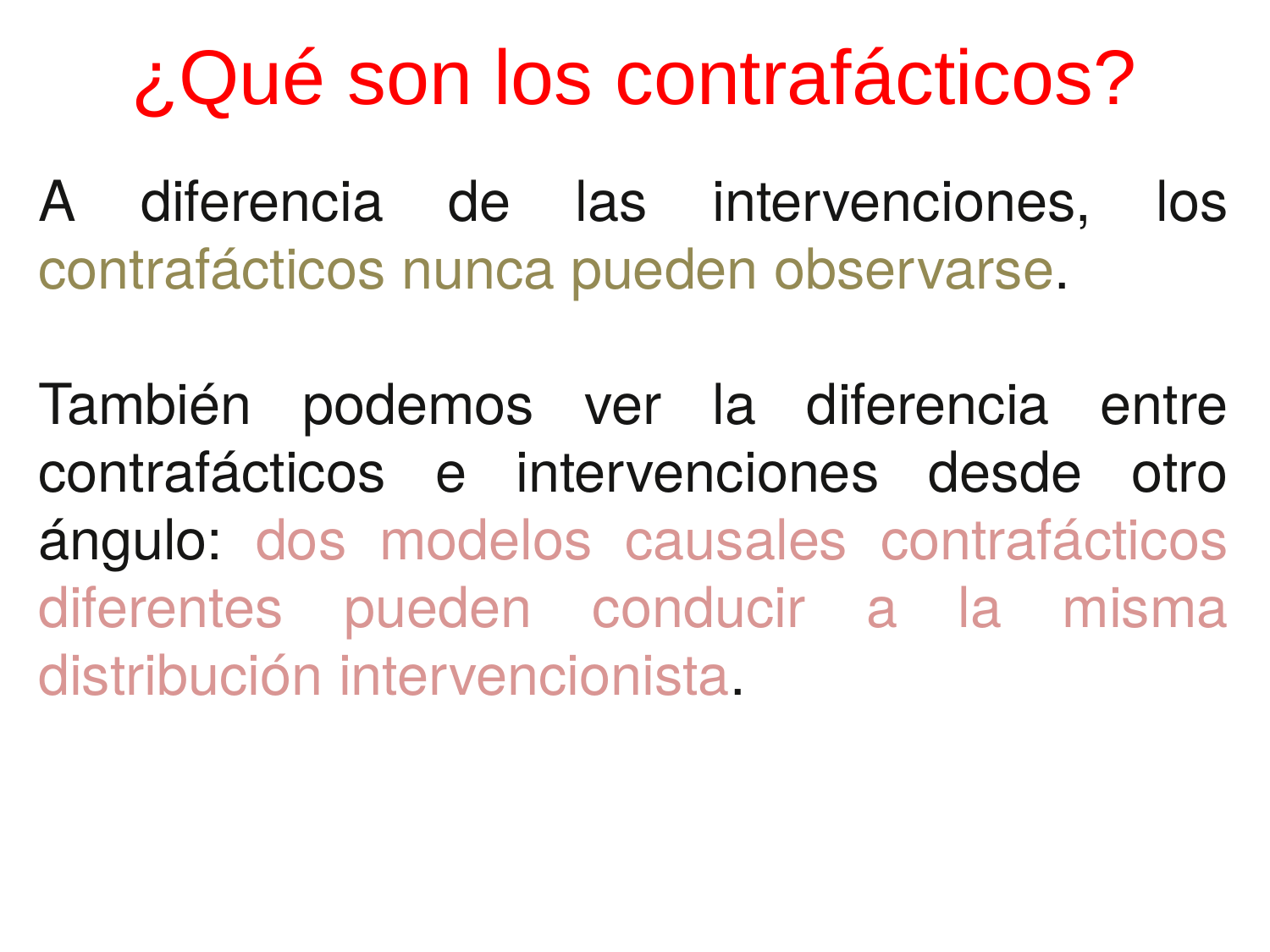

# ¿Qué son los contrafácticos?
A diferencia de las intervenciones, los contrafácticos nunca pueden observarse.

También podemos ver la diferencia entre contrafácticos e intervenciones desde otro ángulo: dos modelos causales contrafácticos diferentes pueden conducir a la misma distribución intervencionista.